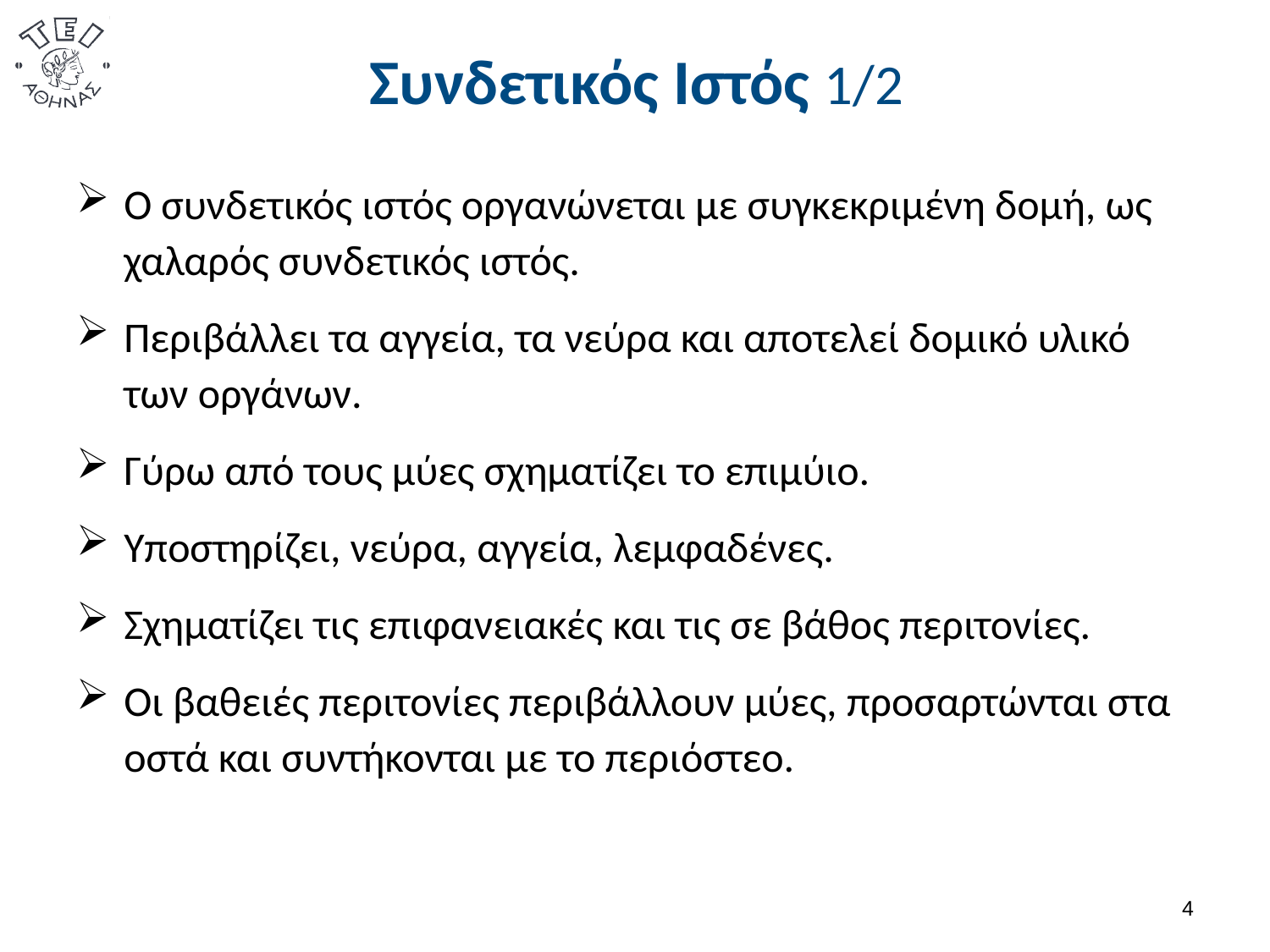

# Συνδετικός Ιστός 1/2
Ο συνδετικός ιστός οργανώνεται με συγκεκριμένη δομή, ως χαλαρός συνδετικός ιστός.
Περιβάλλει τα αγγεία, τα νεύρα και αποτελεί δομικό υλικό των οργάνων.
Γύρω από τους μύες σχηματίζει το επιμύιο.
Υποστηρίζει, νεύρα, αγγεία, λεμφαδένες.
Σχηματίζει τις επιφανειακές και τις σε βάθος περιτονίες.
Οι βαθειές περιτονίες περιβάλλουν μύες, προσαρτώνται στα οστά και συντήκονται με το περιόστεο.

4